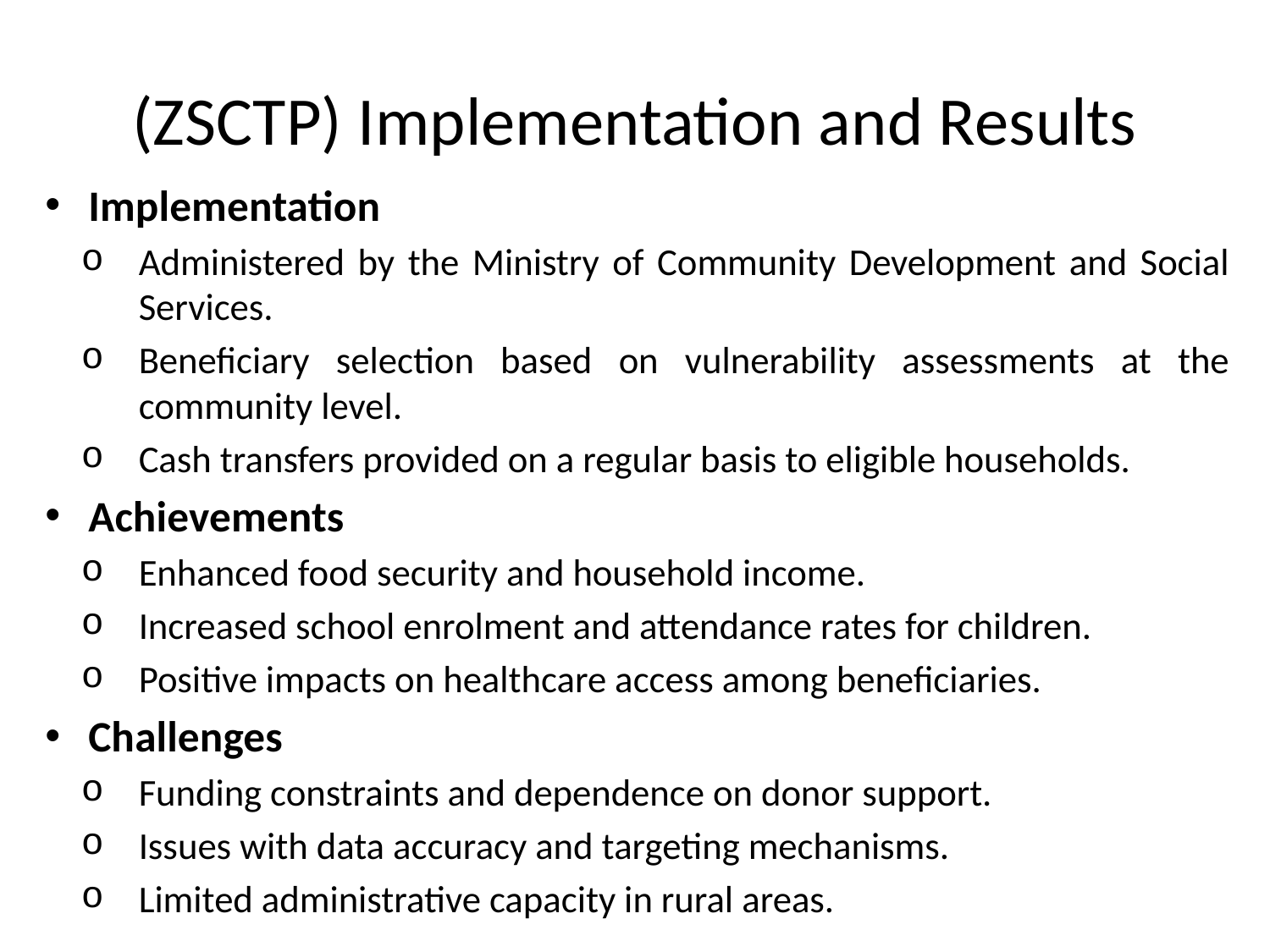

# (ZSCTP) Implementation and Results
Implementation
Administered by the Ministry of Community Development and Social Services.
Beneficiary selection based on vulnerability assessments at the community level.
Cash transfers provided on a regular basis to eligible households.
Achievements
Enhanced food security and household income.
Increased school enrolment and attendance rates for children.
Positive impacts on healthcare access among beneficiaries.
Challenges
Funding constraints and dependence on donor support.
Issues with data accuracy and targeting mechanisms.
Limited administrative capacity in rural areas.